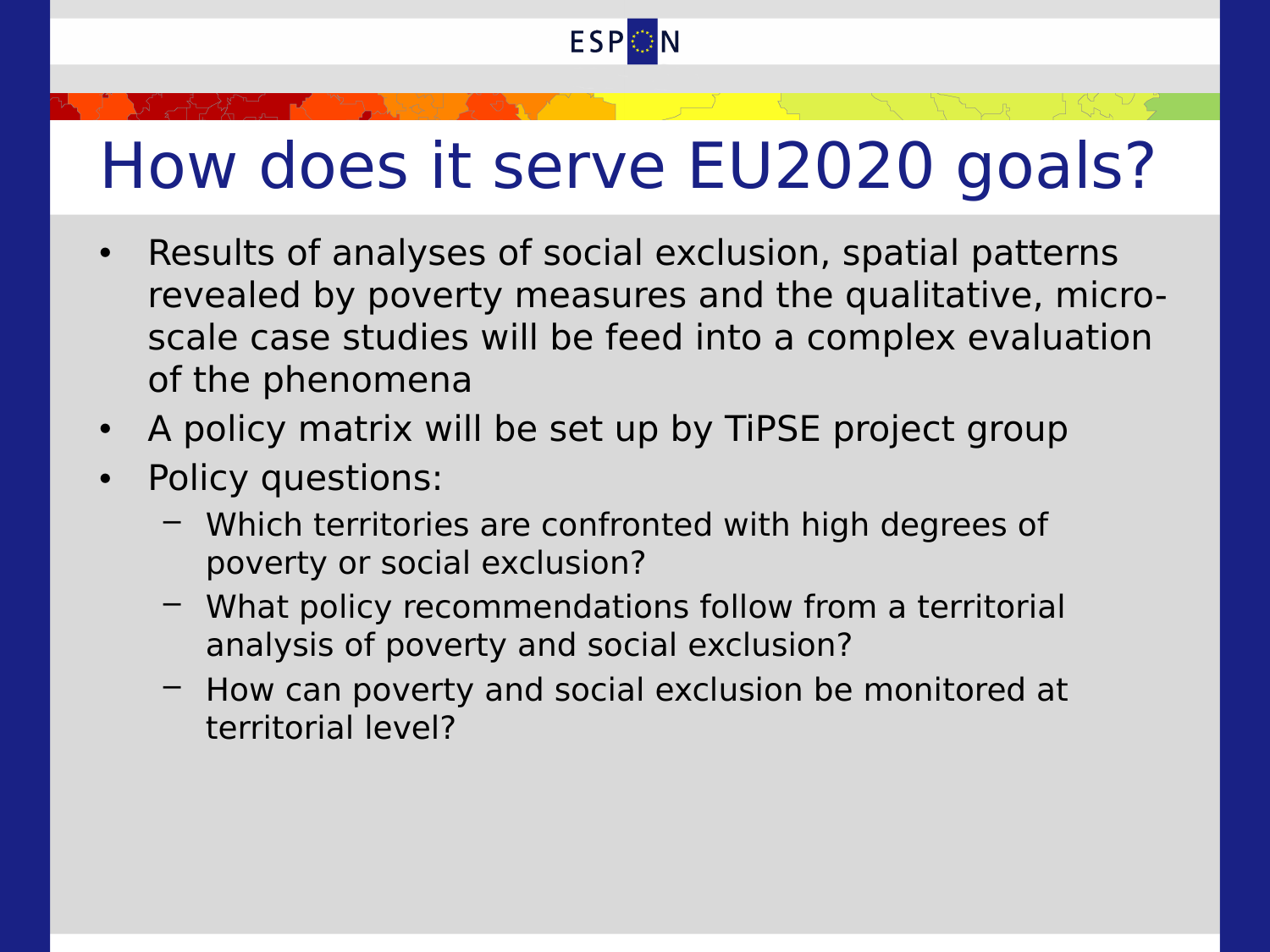

# How does it serve EU2020 goals?
Results of analyses of social exclusion, spatial patterns revealed by poverty measures and the qualitative, micro-scale case studies will be feed into a complex evaluation of the phenomena
A policy matrix will be set up by TiPSE project group
Policy questions:
Which territories are confronted with high degrees of poverty or social exclusion?
What policy recommendations follow from a territorial analysis of poverty and social exclusion?
How can poverty and social exclusion be monitored at territorial level?